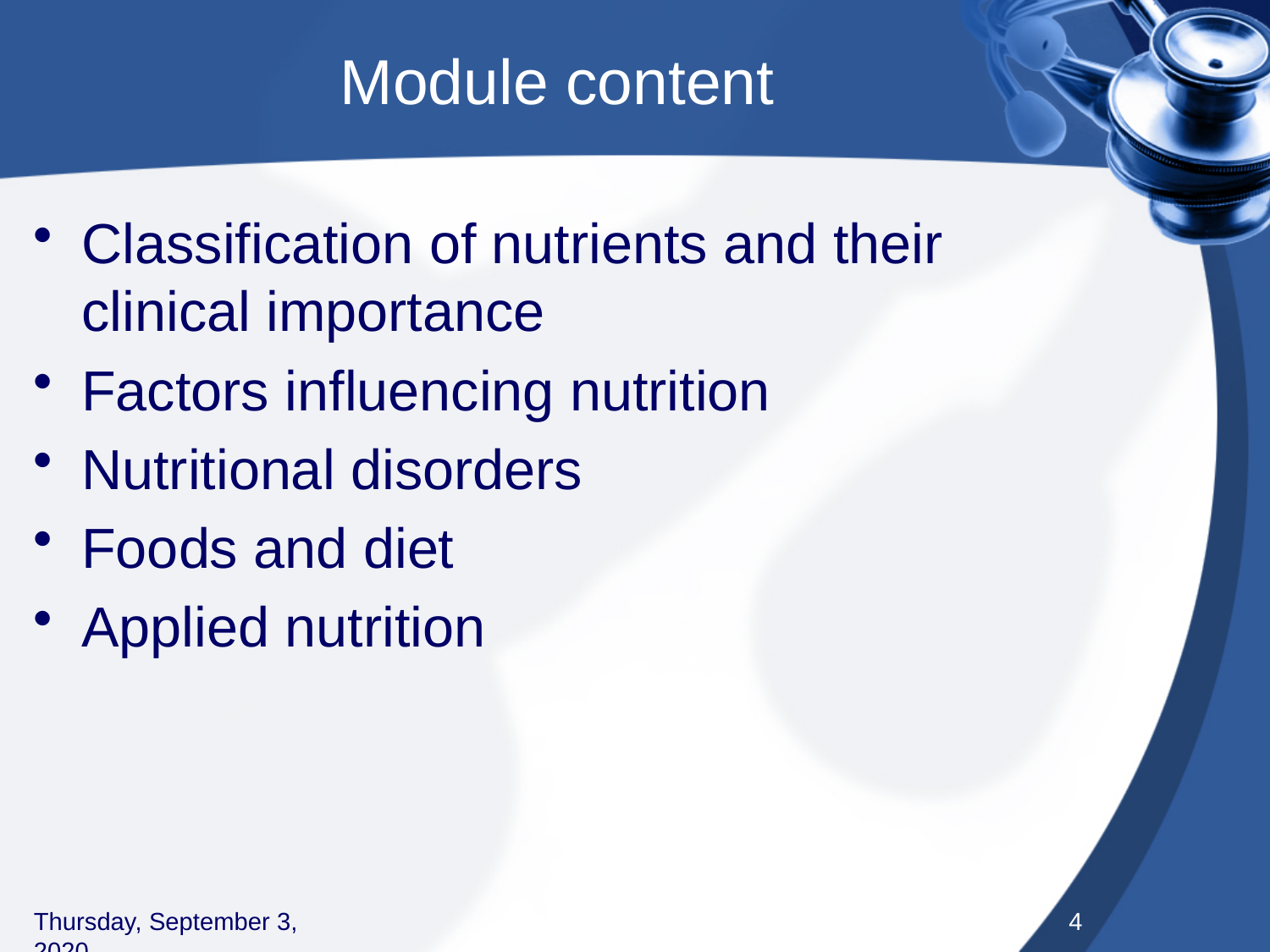

# Module content
Classification of nutrients and their clinical importance
Factors influencing nutrition
Nutritional disorders
Foods and diet
Applied nutrition

Thursday, September 3, 2020

4